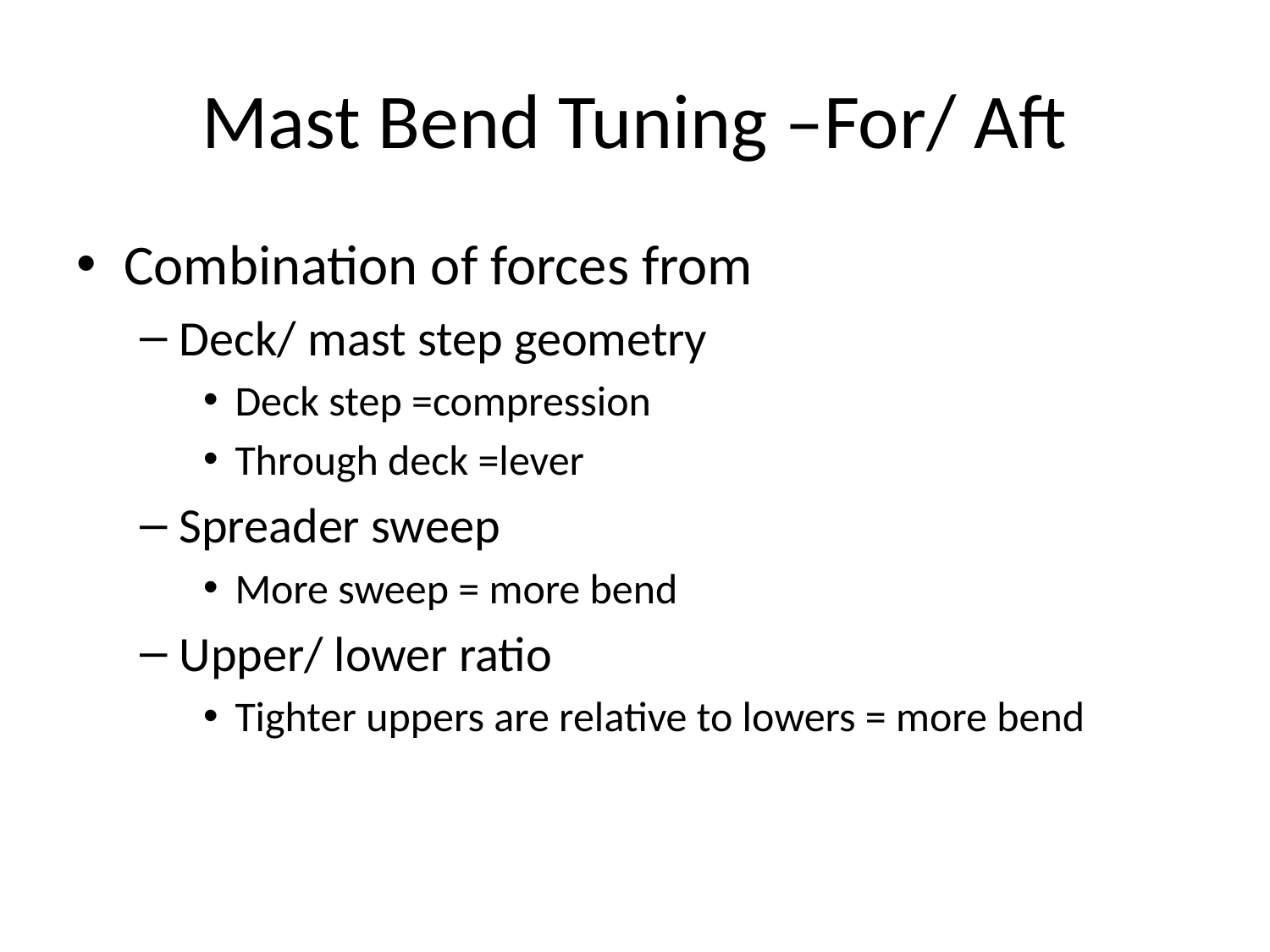

# Mast Bend Tuning –For/ Aft
Combination of forces from
Deck/ mast step geometry
Deck step =compression
Through deck =lever
Spreader sweep
More sweep = more bend
Upper/ lower ratio
Tighter uppers are relative to lowers = more bend